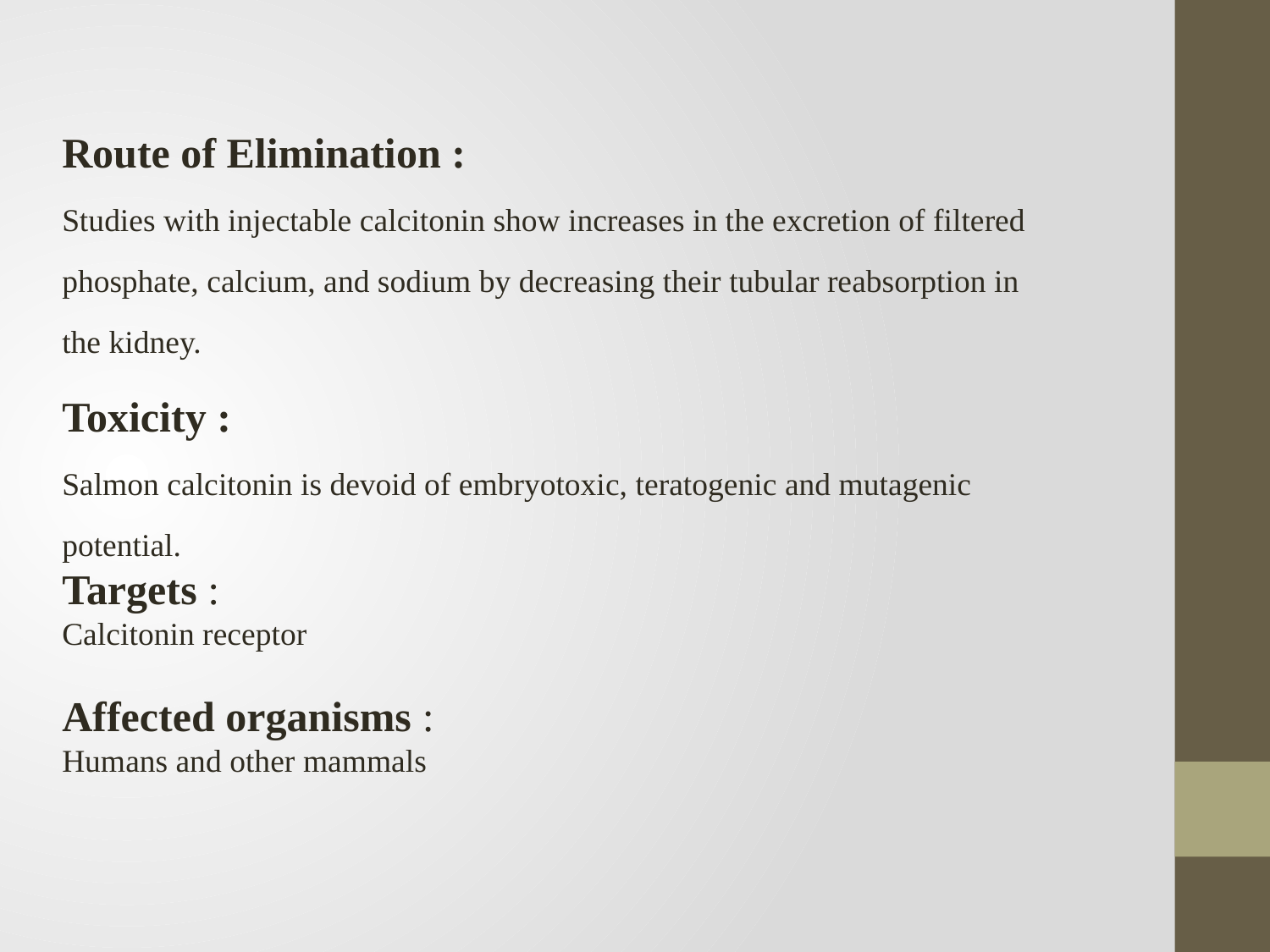

Route of Elimination :
Studies with injectable calcitonin show increases in the excretion of filtered phosphate, calcium, and sodium by decreasing their tubular reabsorption in the kidney.
Toxicity :
Salmon calcitonin is devoid of embryotoxic, teratogenic and mutagenic potential.
Targets :
Calcitonin receptor

Affected organisms :
Humans and other mammals